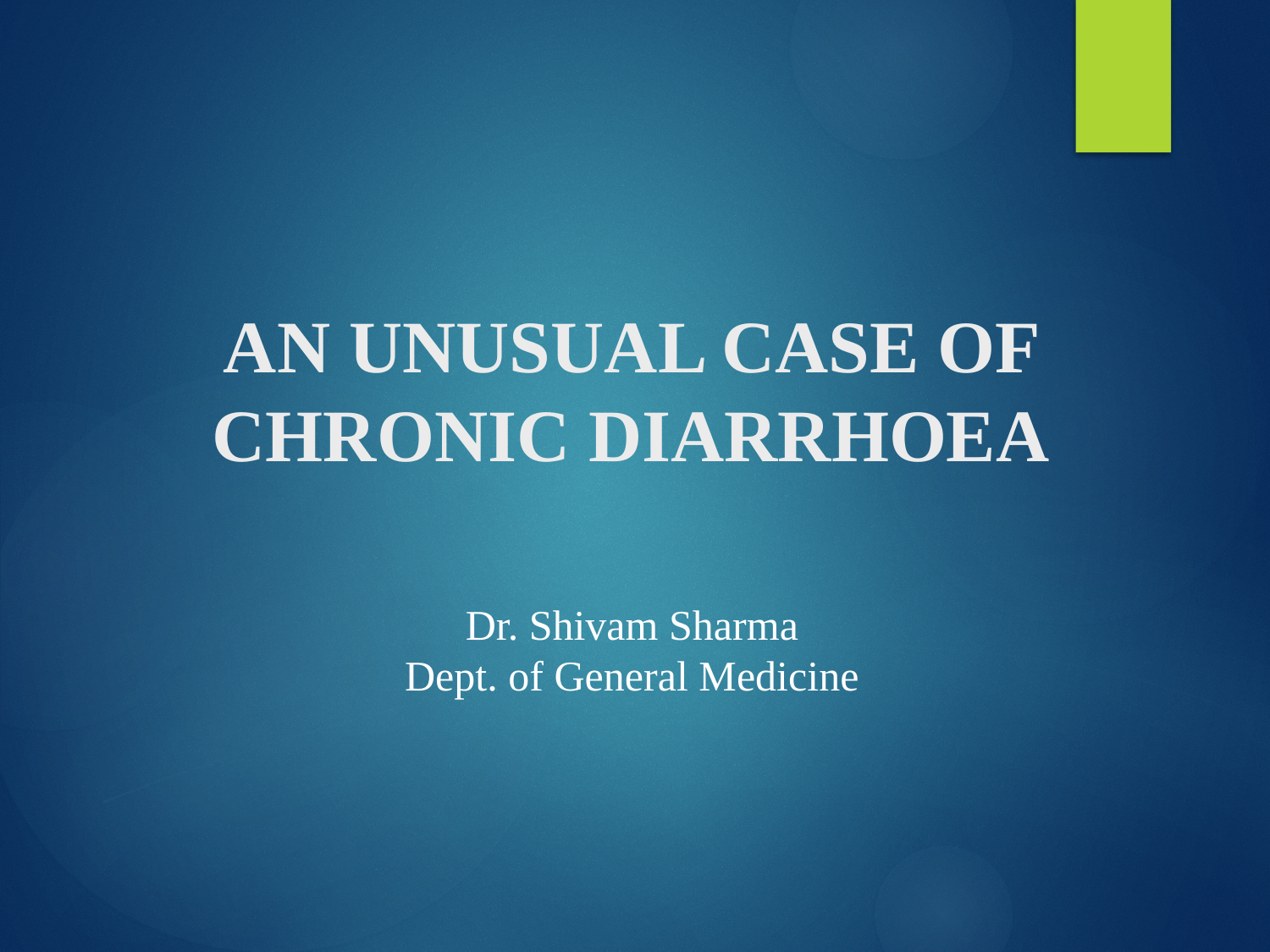

# AN UNUSUAL CASE OF CHRONIC DIARRHOEA
Dr. Shivam Sharma
Dept. of General Medicine